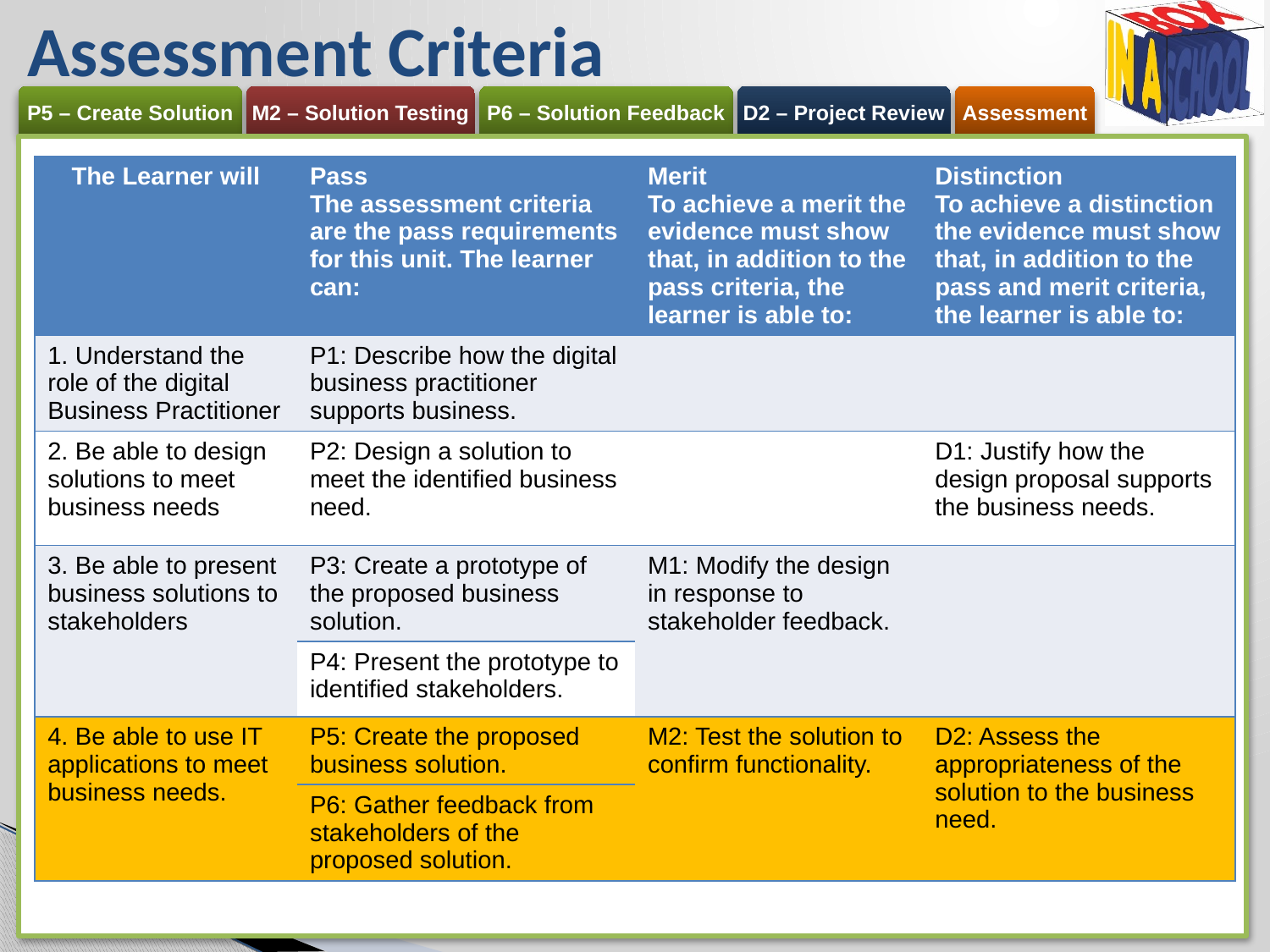

# Assessment Criteria
| The Learner will | Pass The assessment criteria are the pass requirements for this unit. The learner can: | Merit To achieve a merit the evidence must show that, in addition to the pass criteria, the learner is able to: | Distinction To achieve a distinction the evidence must show that, in addition to the pass and merit criteria, the learner is able to: |
| --- | --- | --- | --- |
| 1. Understand the role of the digital Business Practitioner | P1: Describe how the digital business practitioner supports business. |  |  |
| 2. Be able to design solutions to meet business needs | P2: Design a solution to meet the identified business need. |  | D1: Justify how the design proposal supports the business needs. |
| 3. Be able to present business solutions to stakeholders | P3: Create a prototype of the proposed business solution. | M1: Modify the design in response to stakeholder feedback. |  |
|  | P4: Present the prototype to identified stakeholders. |  |  |
| 4. Be able to use IT applications to meet business needs. | P5: Create the proposed business solution. | M2: Test the solution to confirm functionality. | D2: Assess the appropriateness of the solution to the business need. |
|  | P6: Gather feedback from stakeholders of the proposed solution. |  |  |